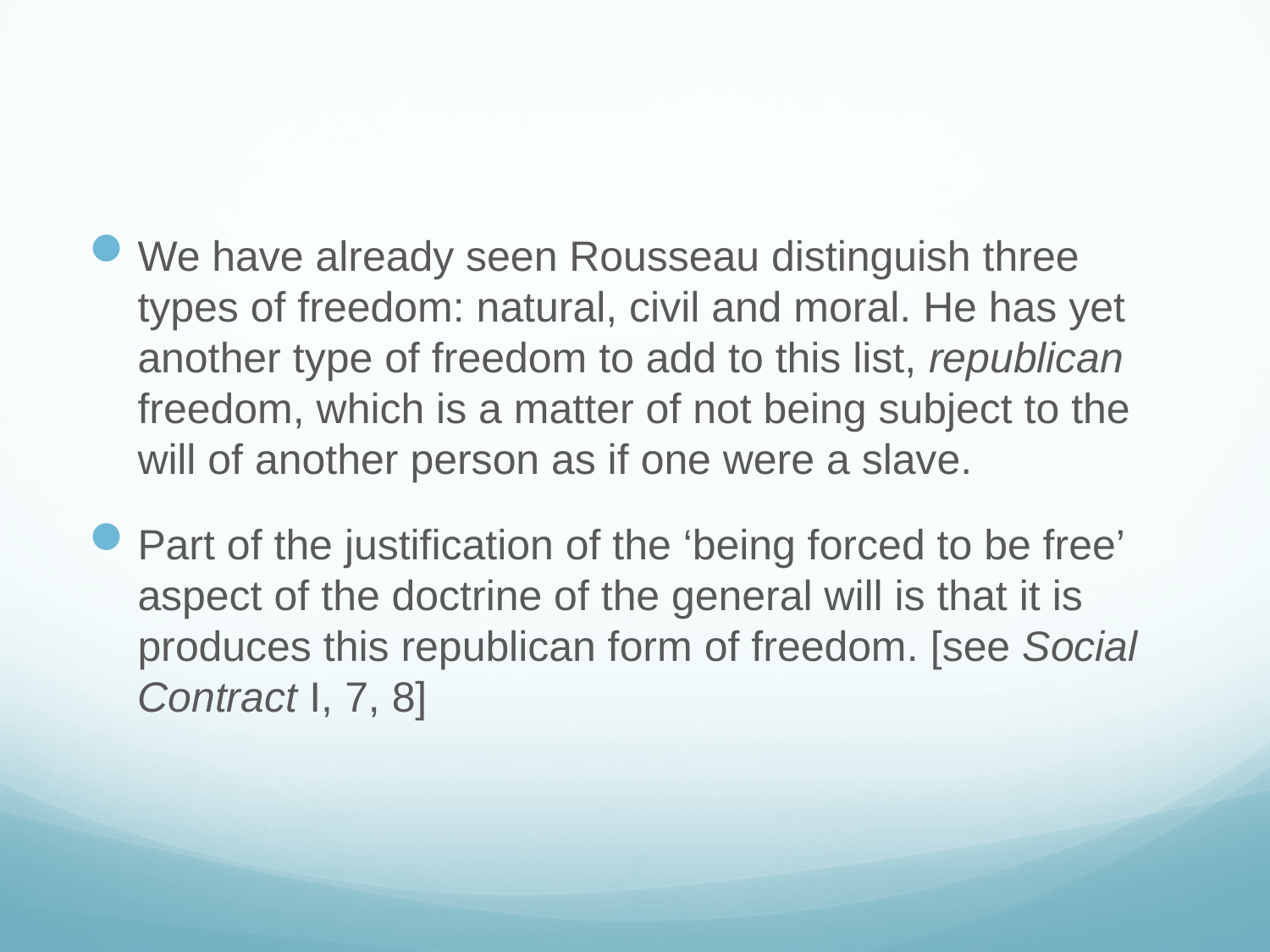

#
We have already seen Rousseau distinguish three types of freedom: natural, civil and moral. He has yet another type of freedom to add to this list, republican freedom, which is a matter of not being subject to the will of another person as if one were a slave.
Part of the justification of the ‘being forced to be free’ aspect of the doctrine of the general will is that it is produces this republican form of freedom. [see Social Contract I, 7, 8]